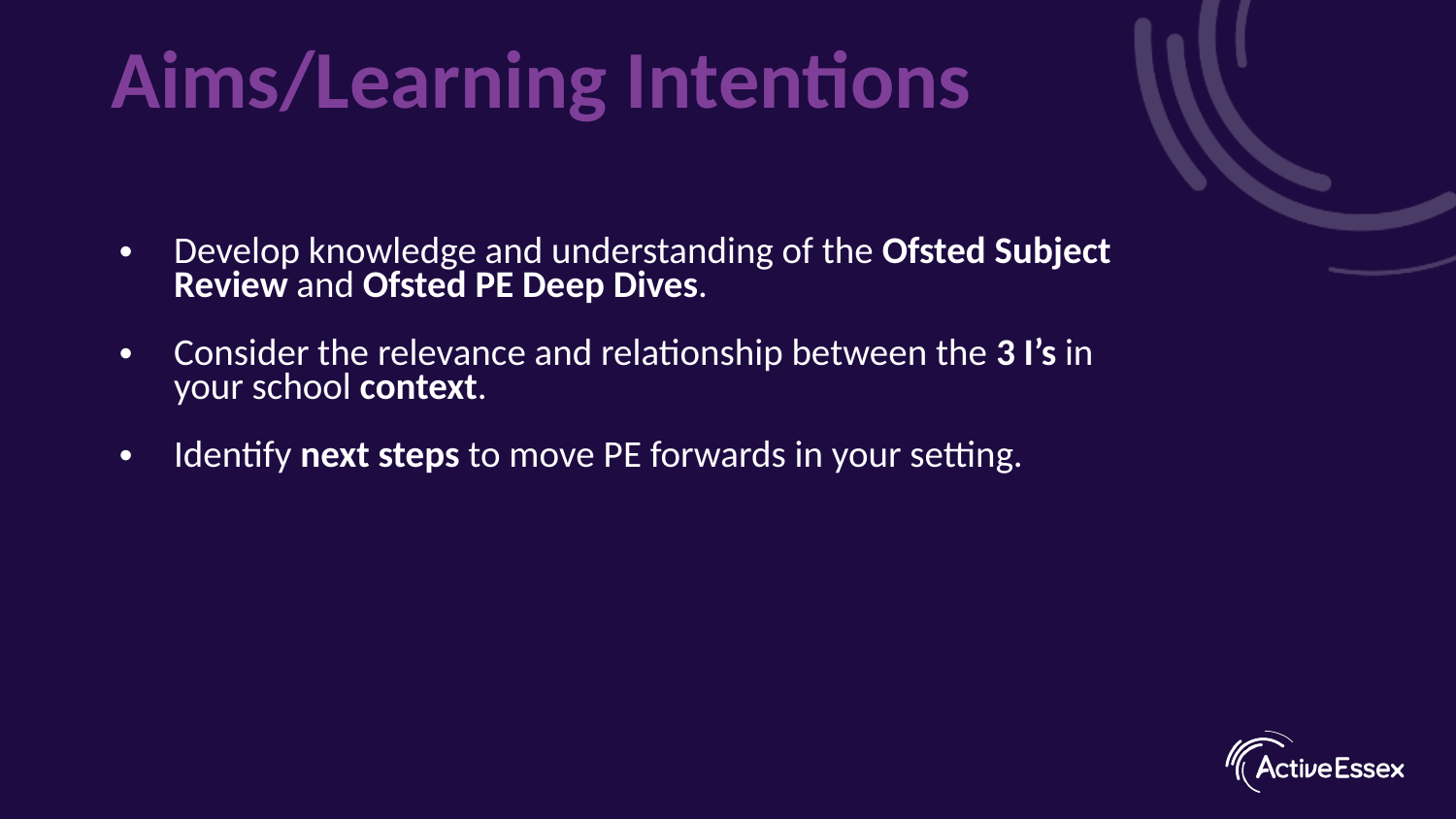

# Aims/Learning Intentions
Develop knowledge and understanding of the Ofsted Subject Review and Ofsted PE Deep Dives.

Consider the relevance and relationship between the 3 I’s in your school context.

Identify next steps to move PE forwards in your setting.